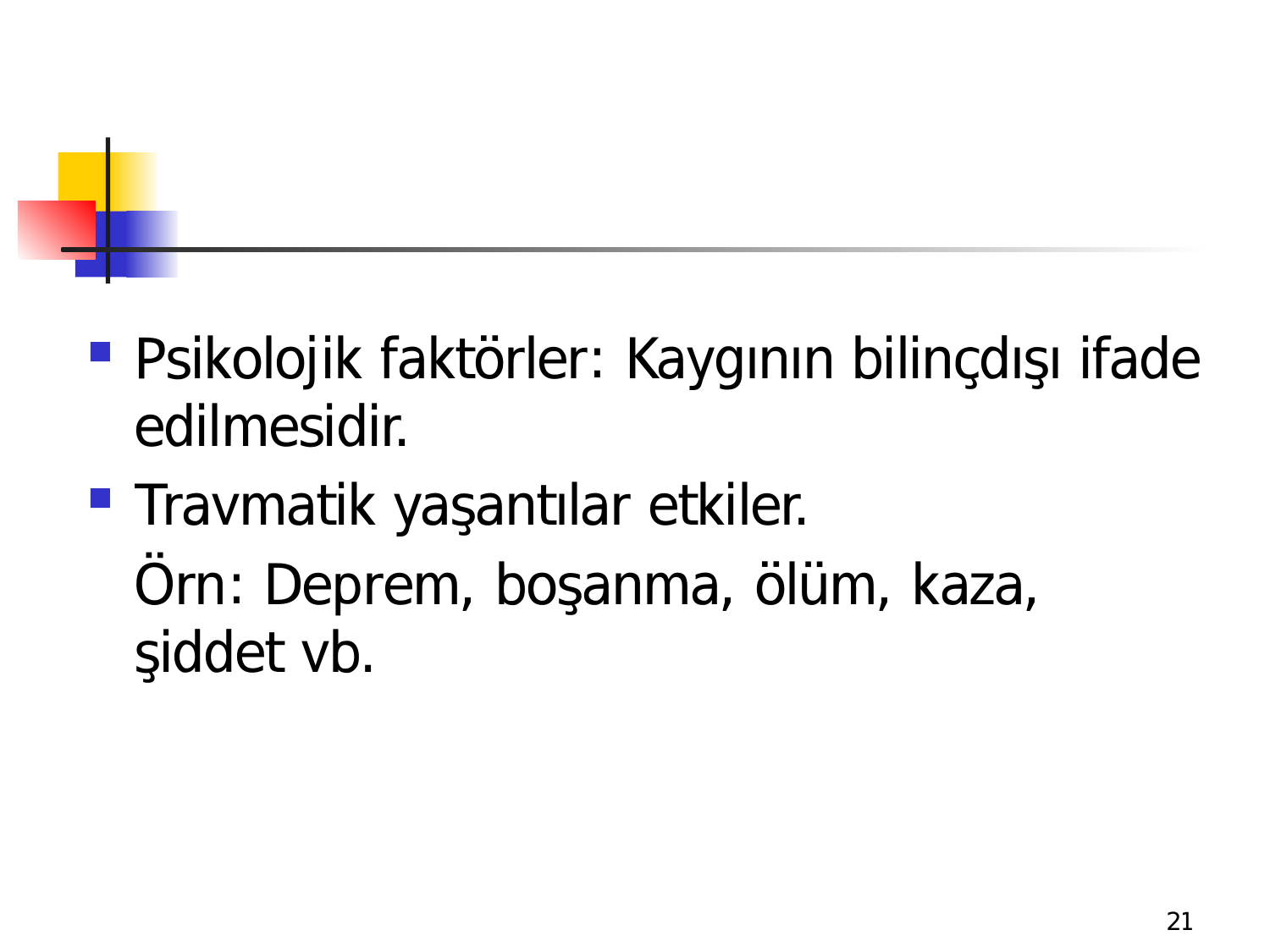

Psikolojik faktörler: Kaygının bilinçdışı ifade edilmesidir.
Travmatik yaşantılar etkiler.
	Örn: Deprem, boşanma, ölüm, kaza, şiddet vb.
21